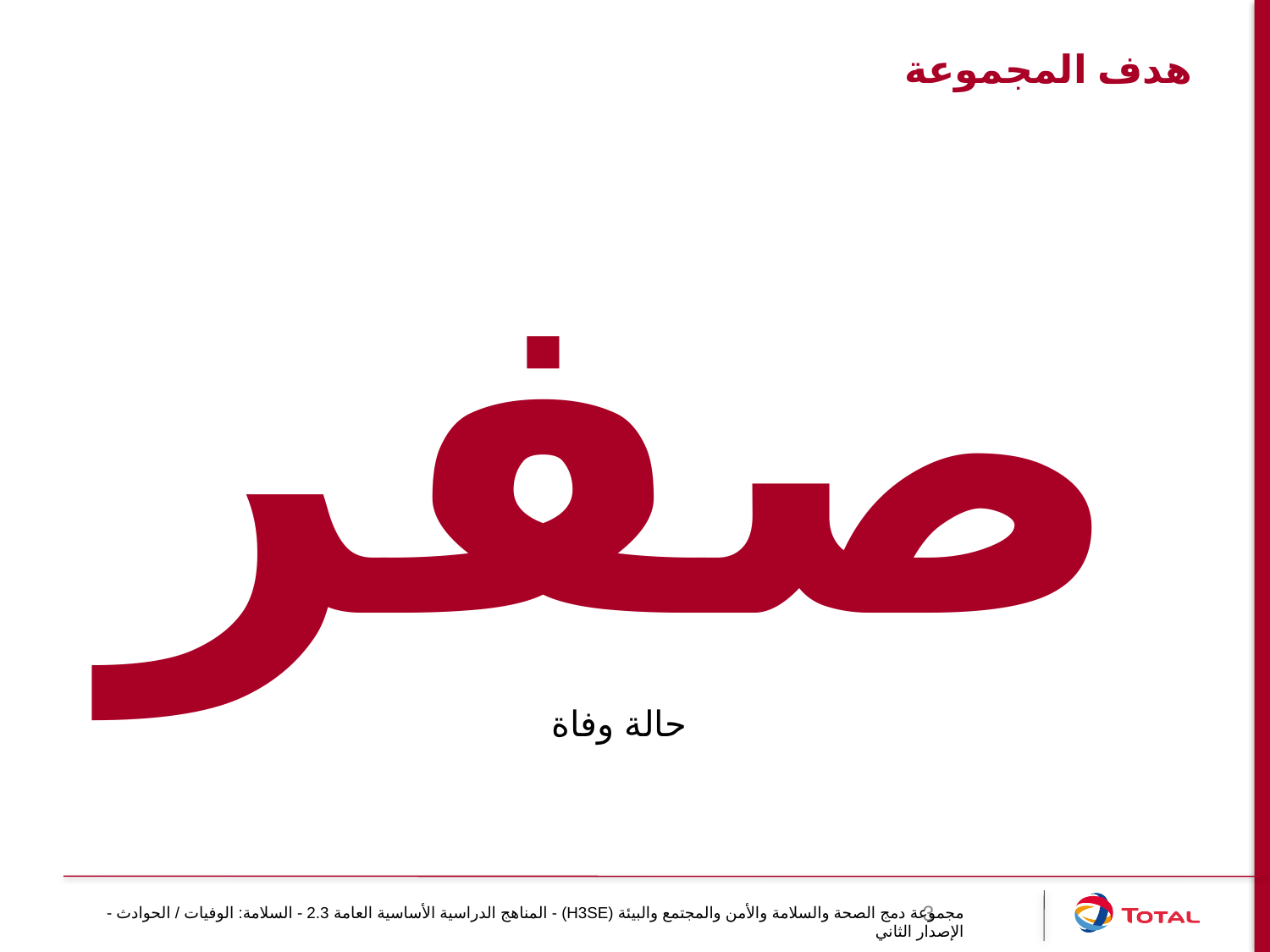

# هدف المجموعة
صفر حالة وفاة
3
مجموعة دمج الصحة والسلامة والأمن والمجتمع والبيئة (H3SE) - المناهج الدراسية الأساسية العامة 2.3 - السلامة: الوفيات / الحوادث - الإصدار الثاني